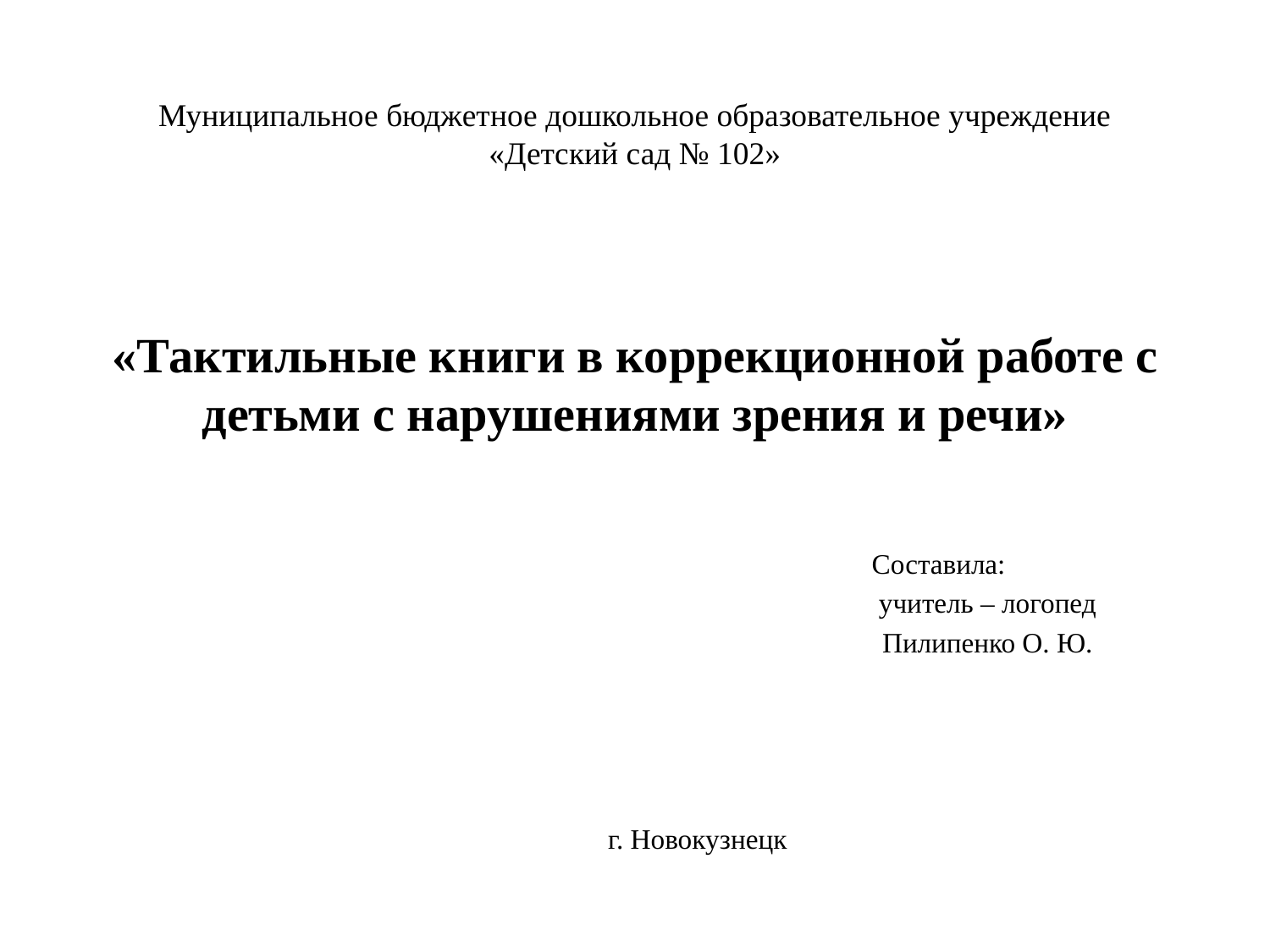

# Муниципальное бюджетное дошкольное образовательное учреждение «Детский сад № 102» «Тактильные книги в коррекционной работе с детьми с нарушениями зрения и речи»
                                                                     Составила:
                                                                                   учитель – логопед
                                                                                   Пилипенко О. Ю.

г. Новокузнецк